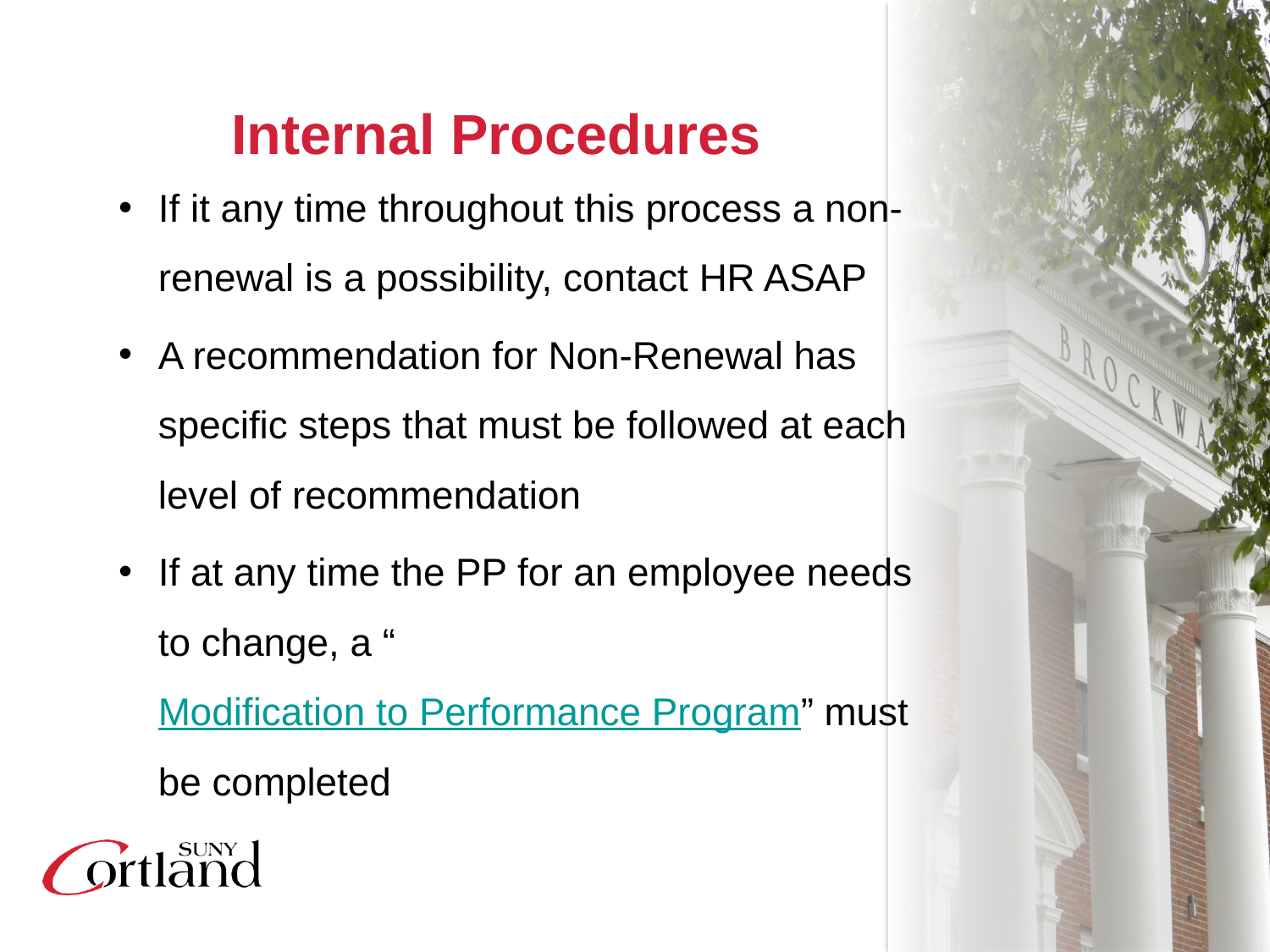

# Internal Procedures

If it any time throughout this process a non-renewal is a possibility, contact HR ASAP
A recommendation for Non-Renewal has specific steps that must be followed at each level of recommendation
If at any time the PP for an employee needs to change, a “Modification to Performance Program” must be completed